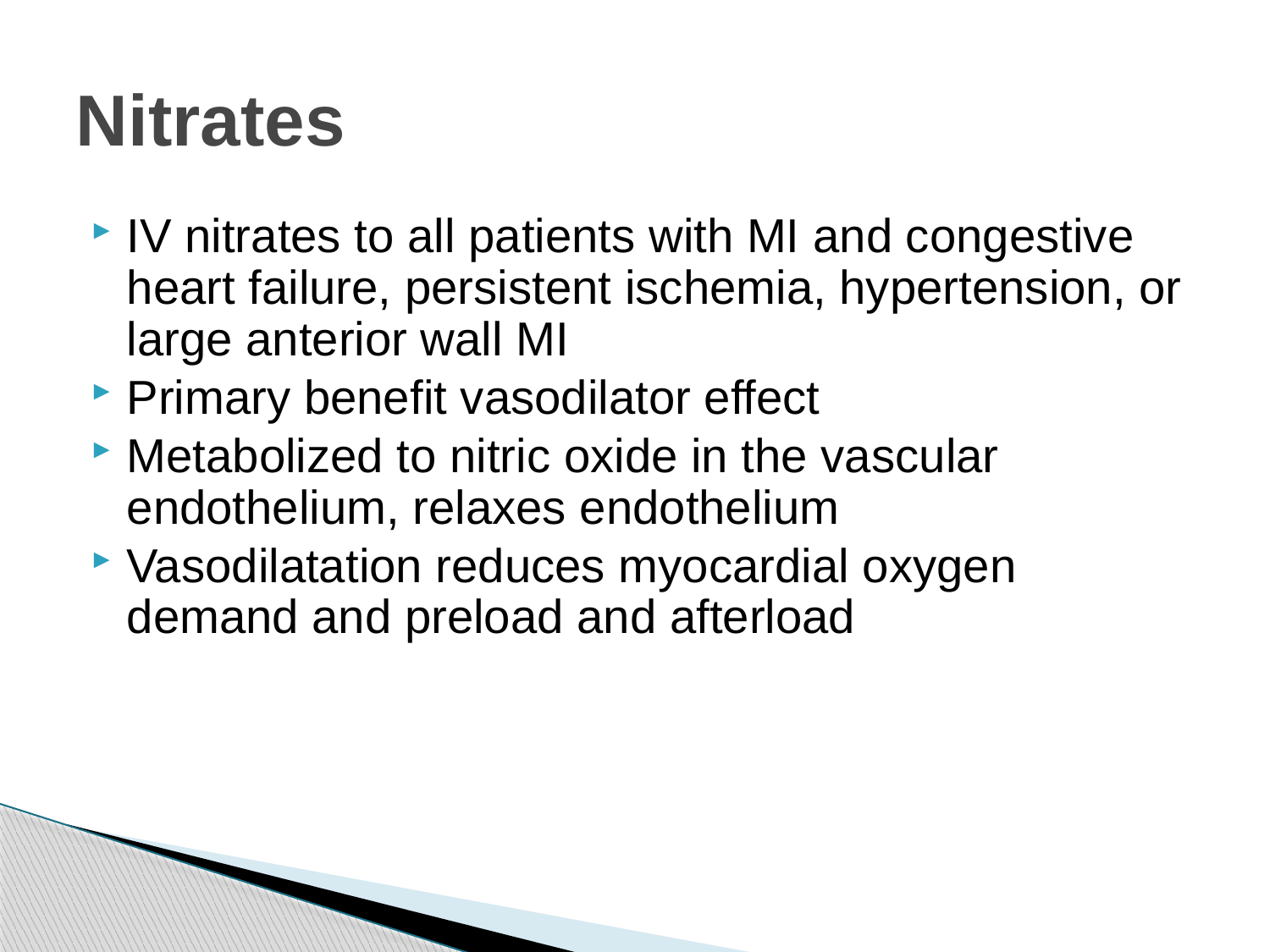

# Nitrates
IV nitrates to all patients with MI and congestive heart failure, persistent ischemia, hypertension, or large anterior wall MI
Primary benefit vasodilator effect
Metabolized to nitric oxide in the vascular endothelium, relaxes endothelium
Vasodilatation reduces myocardial oxygen demand and preload and afterload